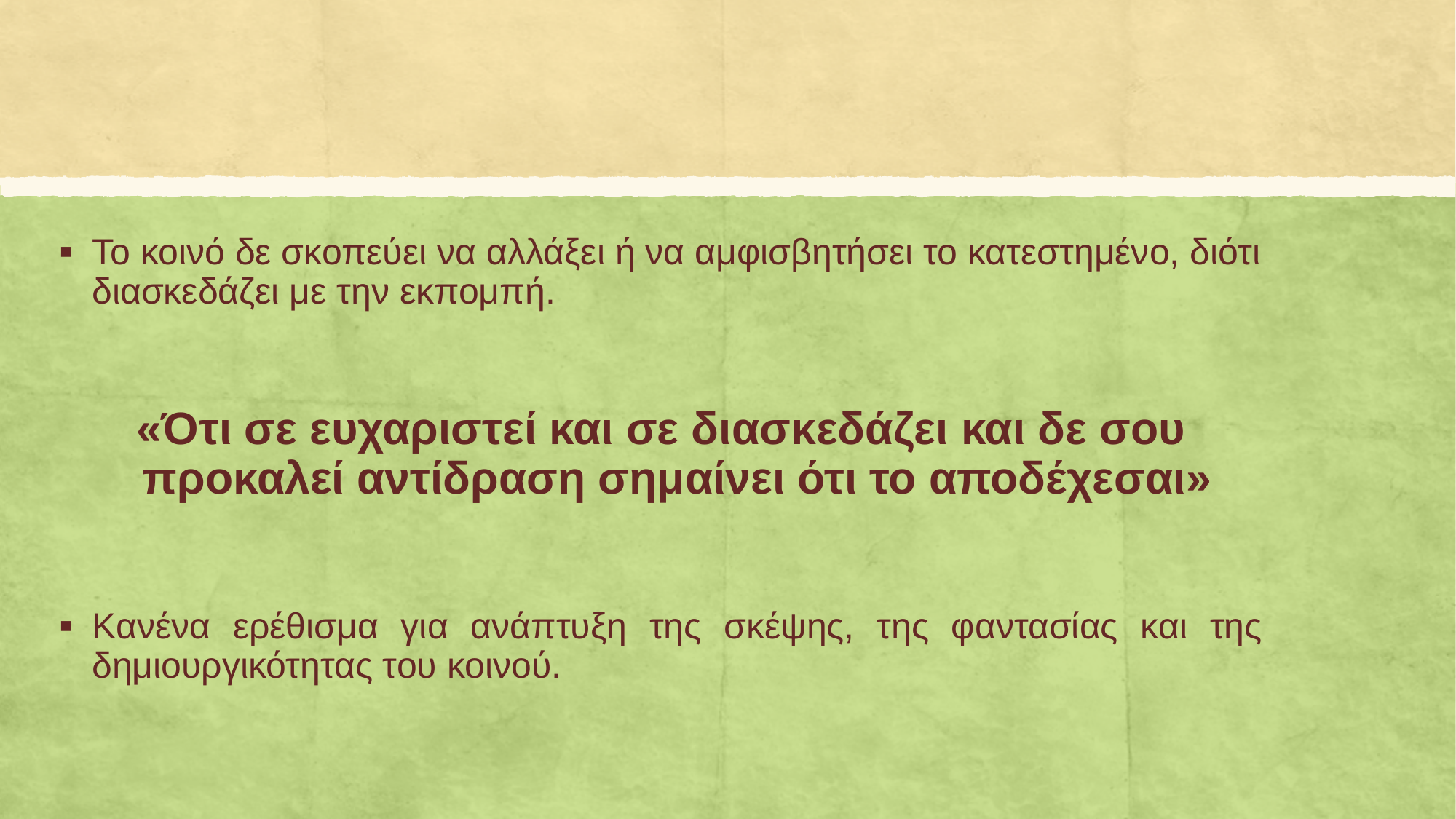

Το κοινό δε σκοπεύει να αλλάξει ή να αμφισβητήσει το κατεστημένο, διότι διασκεδάζει με την εκπομπή.

«Ότι σε ευχαριστεί και σε διασκεδάζει και δε σου προκαλεί αντίδραση σημαίνει ότι το αποδέχεσαι»

Κανένα ερέθισμα για ανάπτυξη της σκέψης, της φαντασίας και της δημιουργικότητας του κοινού.